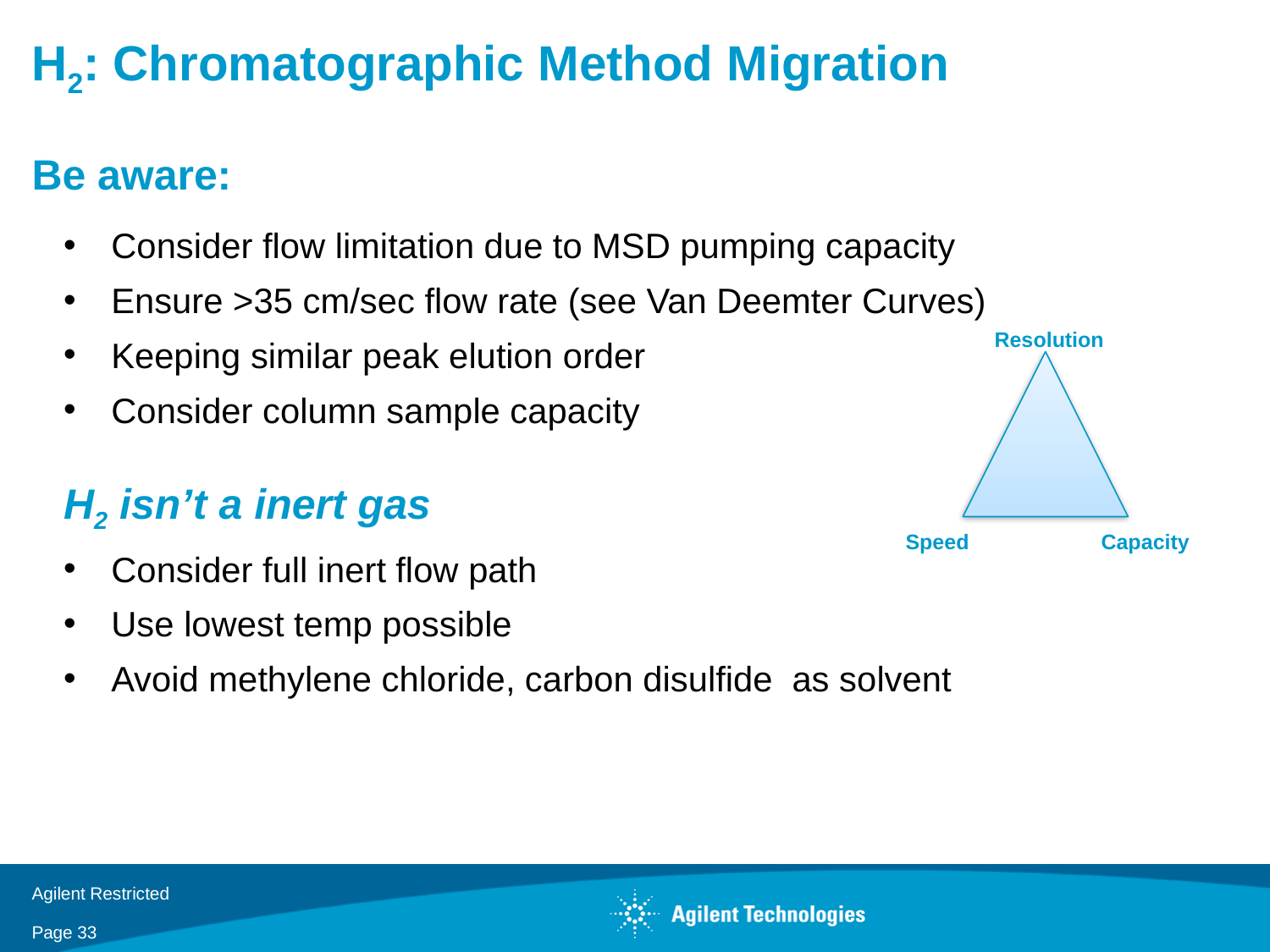

# H2: Chromatographic Method Migration
Be aware:
Consider flow limitation due to MSD pumping capacity
Ensure >35 cm/sec flow rate (see Van Deemter Curves)
Keeping similar peak elution order
Consider column sample capacity

H2 isn’t a inert gas
Consider full inert flow path
Use lowest temp possible
Avoid methylene chloride, carbon disulfide  as solvent

Resolution

Speed
Capacity
Agilent Restricted
Page 33